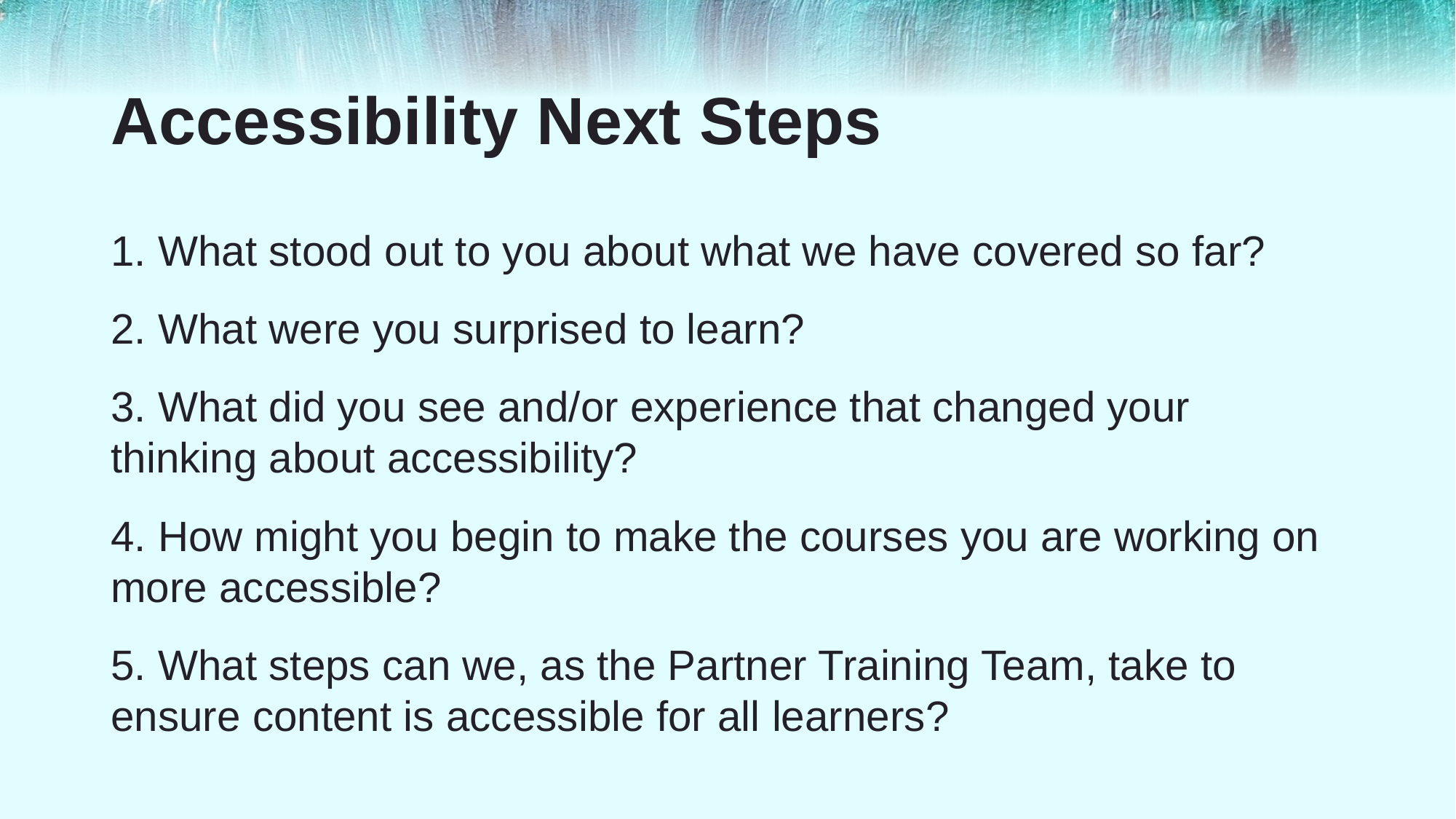

# Accessibility Next Steps
1. What stood out to you about what we have covered so far?
2. What were you surprised to learn?
3. What did you see and/or experience that changed your thinking about accessibility?
4. How might you begin to make the courses you are working on more accessible?
5. What steps can we, as the Partner Training Team, take to ensure content is accessible for all learners?